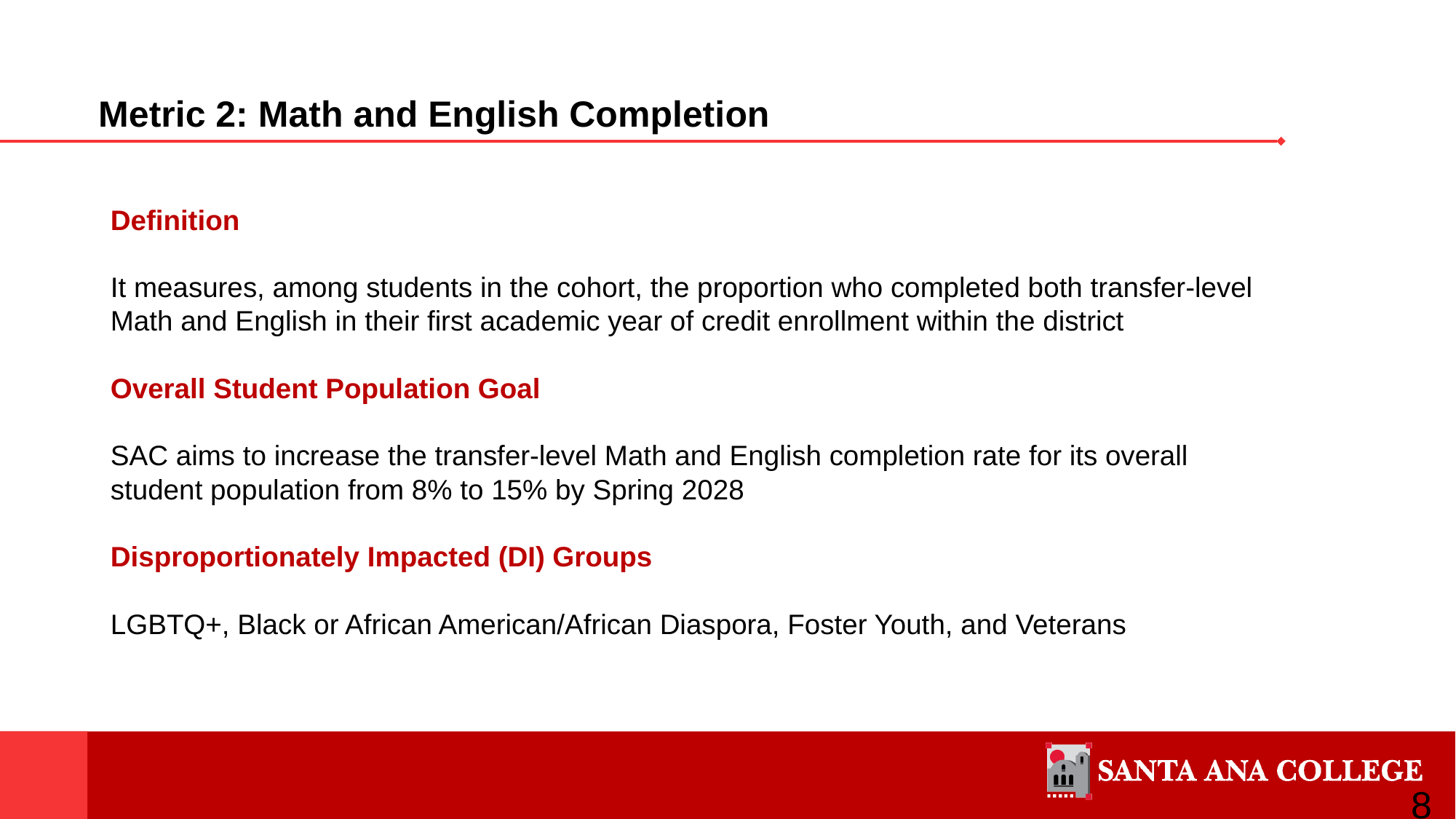

# Metric 2: Math and English Completion
Definition

It measures, among students in the cohort, the proportion who completed both transfer-level Math and English in their first academic year of credit enrollment within the district

Overall Student Population Goal

SAC aims to increase the transfer-level Math and English completion rate for its overall student population from 8% to 15% by Spring 2028

Disproportionately Impacted (DI) Groups

LGBTQ+, Black or African American/African Diaspora, Foster Youth, and Veterans
8